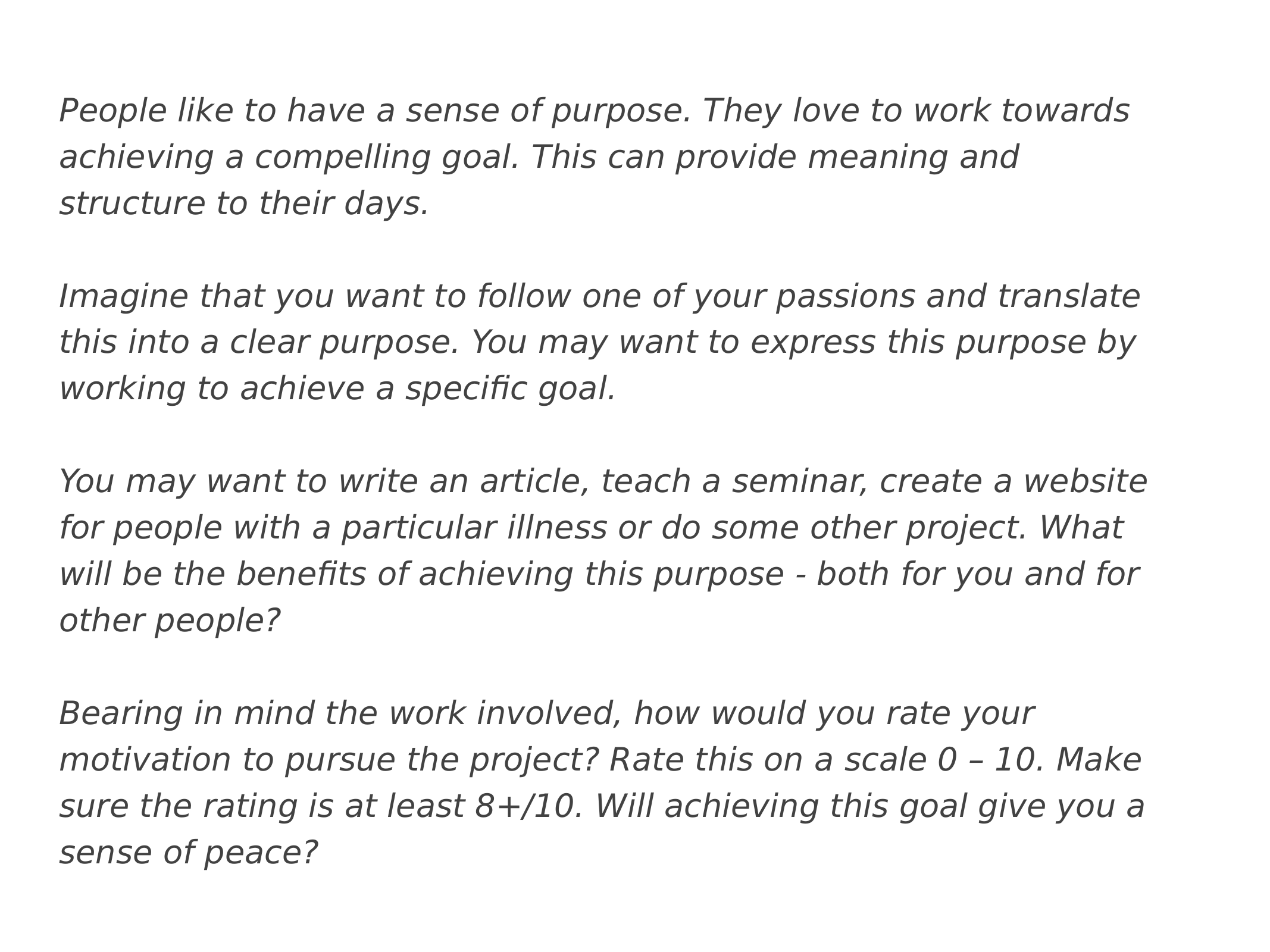

People like to have a sense of purpose. They love to work towards achieving a compelling goal. This can provide meaning and structure to their days.

Imagine that you want to follow one of your passions and translate this into a clear purpose. You may want to express this purpose by working to achieve a specific goal.

You may want to write an article, teach a seminar, create a website for people with a particular illness or do some other project. What will be the benefits of achieving this purpose - both for you and for other people?

Bearing in mind the work involved, how would you rate your motivation to pursue the project? Rate this on a scale 0 – 10. Make sure the rating is at least 8+/10. Will achieving this goal give you a sense of peace?